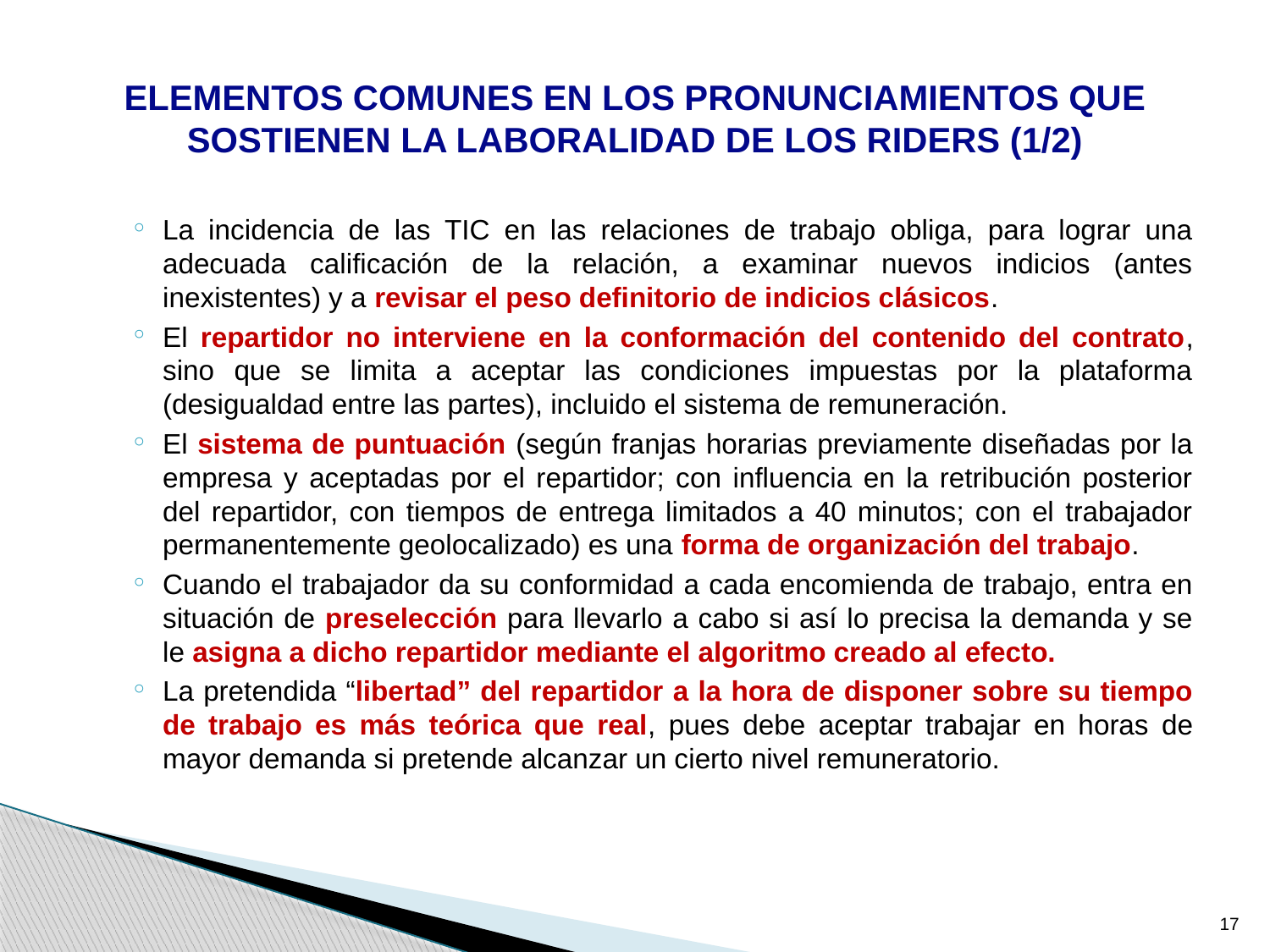

# ELEMENTOS COMUNES EN LOS PRONUNCIAMIENTOS QUE SOSTIENEN LA LABORALIDAD DE LOS RIDERS (1/2)
La incidencia de las TIC en las relaciones de trabajo obliga, para lograr una adecuada calificación de la relación, a examinar nuevos indicios (antes inexistentes) y a revisar el peso definitorio de indicios clásicos.
El repartidor no interviene en la conformación del contenido del contrato, sino que se limita a aceptar las condiciones impuestas por la plataforma (desigualdad entre las partes), incluido el sistema de remuneración.
El sistema de puntuación (según franjas horarias previamente diseñadas por la empresa y aceptadas por el repartidor; con influencia en la retribución posterior del repartidor, con tiempos de entrega limitados a 40 minutos; con el trabajador permanentemente geolocalizado) es una forma de organización del trabajo.
Cuando el trabajador da su conformidad a cada encomienda de trabajo, entra en situación de preselección para llevarlo a cabo si así lo precisa la demanda y se le asigna a dicho repartidor mediante el algoritmo creado al efecto.
La pretendida “libertad” del repartidor a la hora de disponer sobre su tiempo de trabajo es más teórica que real, pues debe aceptar trabajar en horas de mayor demanda si pretende alcanzar un cierto nivel remuneratorio.

17